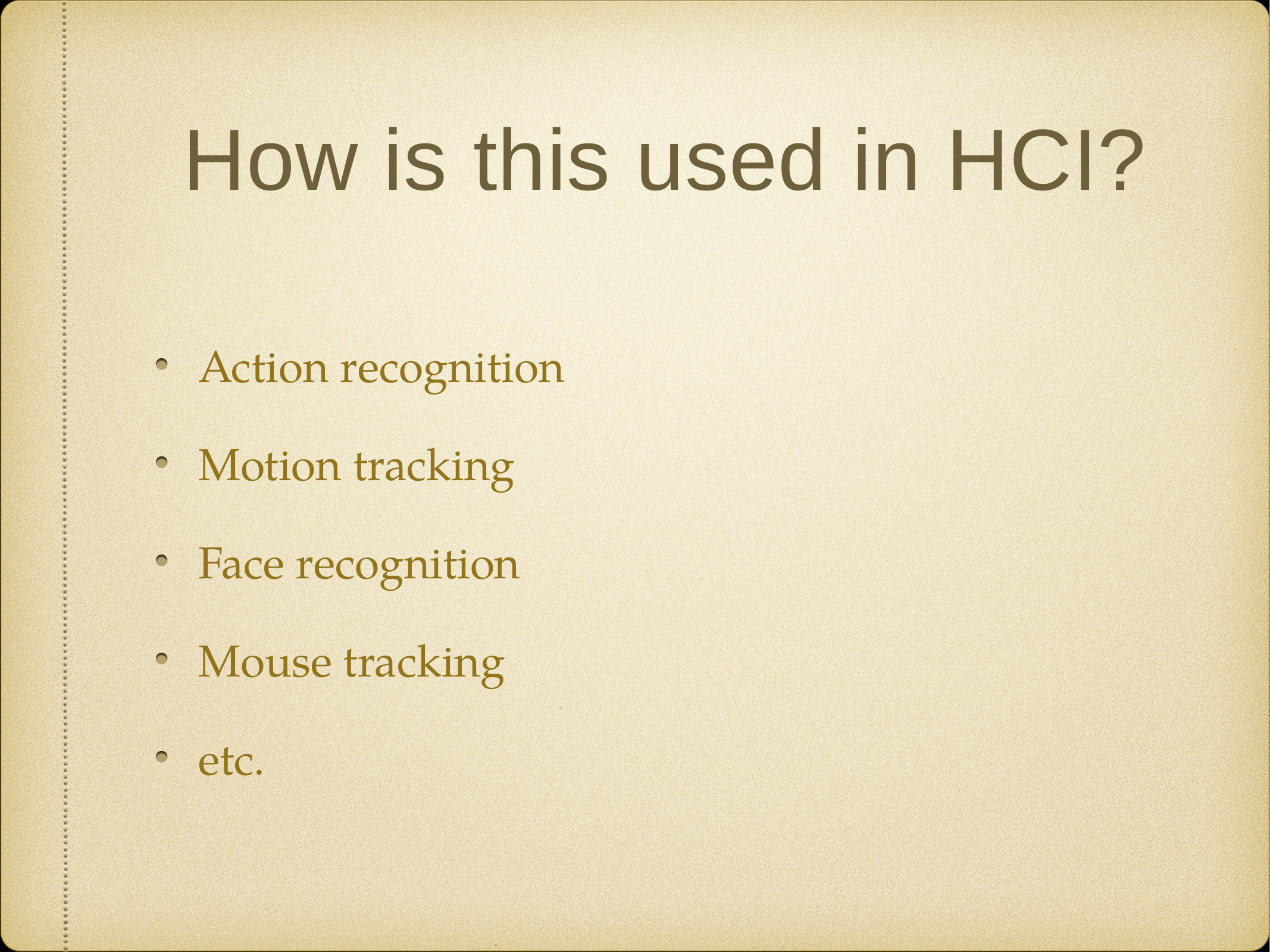

# How is this used in HCI?
Action recognition
Motion tracking
Face recognition
Mouse tracking
etc.